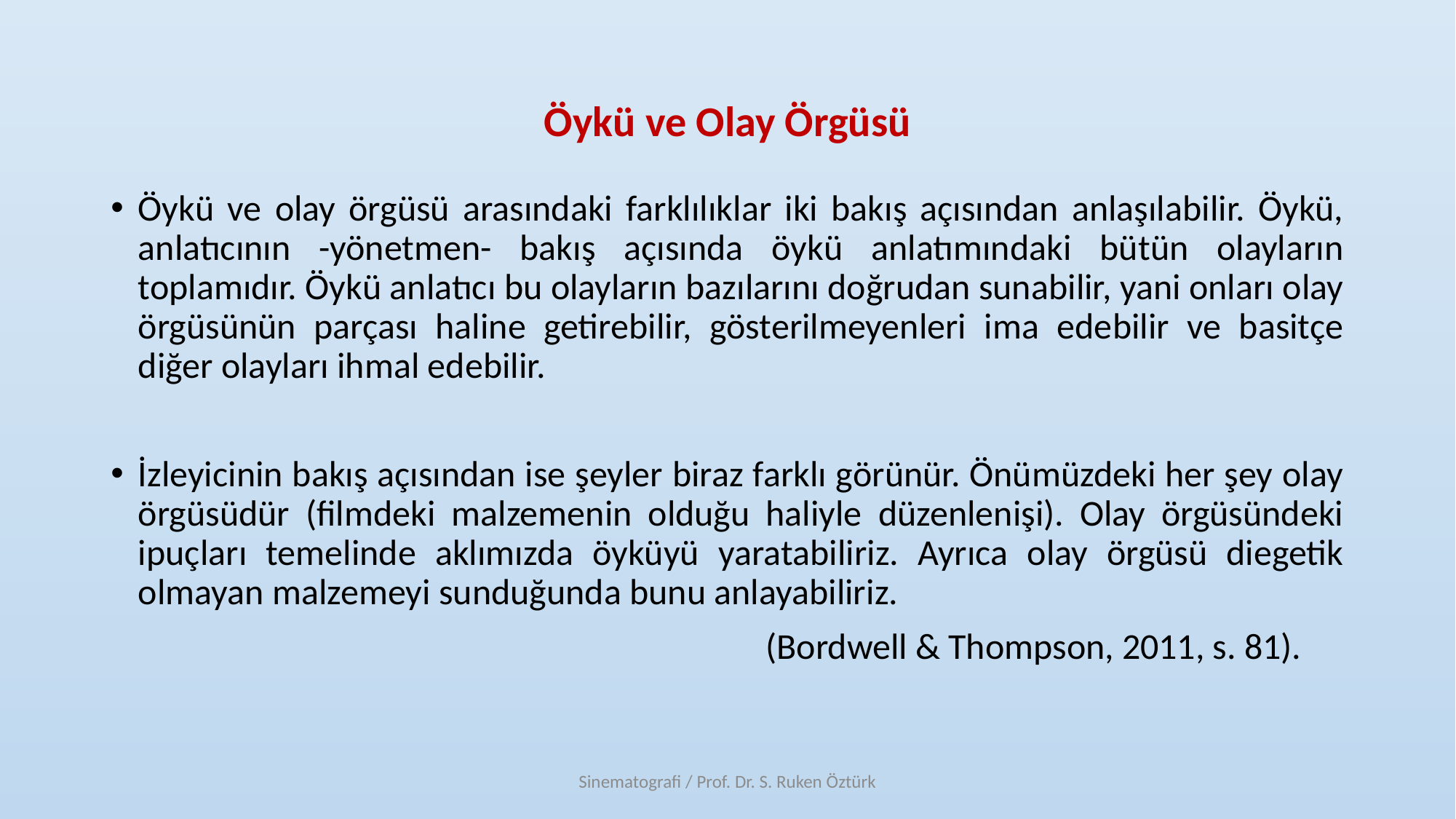

# Öykü ve Olay Örgüsü
Öykü ve olay örgüsü arasındaki farklılıklar iki bakış açısından anlaşılabilir. Öykü, anlatıcının -yönetmen- bakış açısında öykü anlatımındaki bütün olayların toplamıdır. Öykü anlatıcı bu olayların bazılarını doğrudan sunabilir, yani onları olay örgüsünün parçası haline getirebilir, gösterilmeyenleri ima edebilir ve basitçe diğer olayları ihmal edebilir.

İzleyicinin bakış açısından ise şeyler biraz farklı görünür. Önümüzdeki her şey olay örgüsüdür (filmdeki malzemenin olduğu haliyle düzenlenişi). Olay örgüsündeki ipuçları temelinde aklımızda öyküyü yaratabiliriz. Ayrıca olay örgüsü diegetik olmayan malzemeyi sunduğunda bunu anlayabiliriz.
						(Bordwell & Thompson, 2011, s. 81).
Sinematografi / Prof. Dr. S. Ruken Öztürk